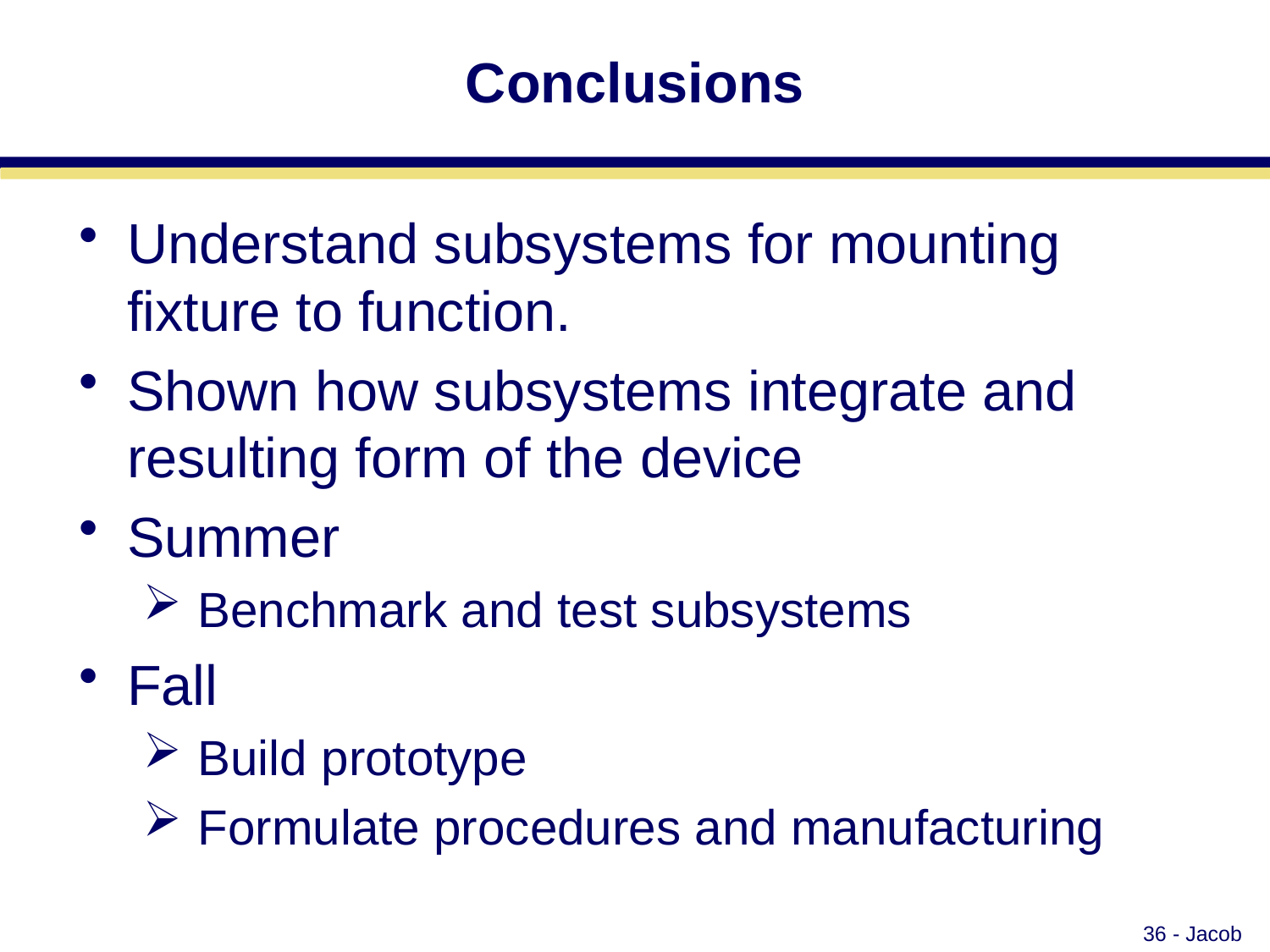

# Conclusions
Understand subsystems for mounting fixture to function.
Shown how subsystems integrate and resulting form of the device
Summer
Benchmark and test subsystems
Fall
Build prototype
Formulate procedures and manufacturing

36 - Jacob